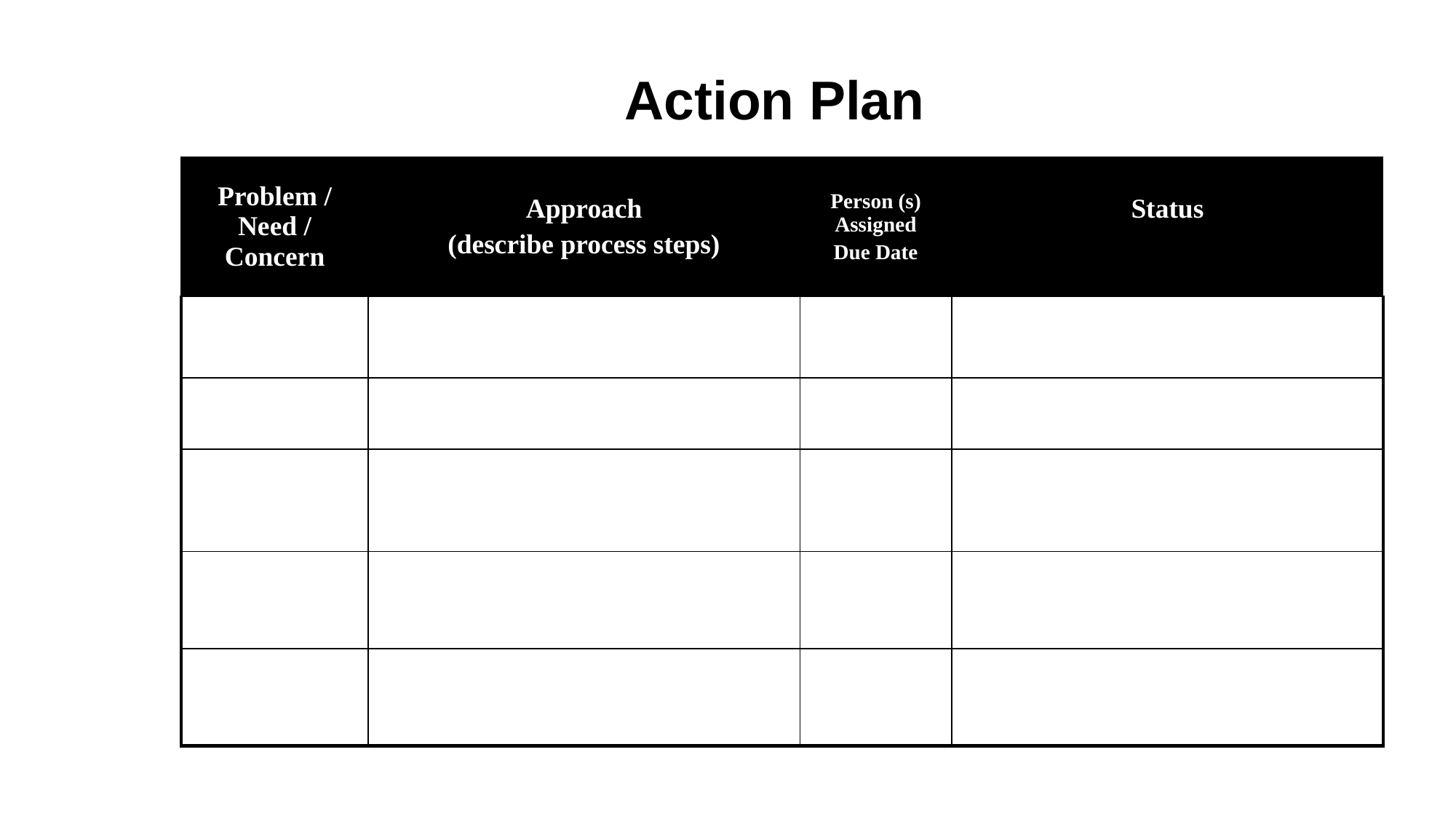

Action Plan
| Problem / Need / Concern | Approach (describe process steps) | Person (s) Assigned Due Date | Status |
| --- | --- | --- | --- |
|  |  |  |  |
|  |  |  |  |
|  |  |  |  |
|  |  |  |  |
|  |  |  |  |